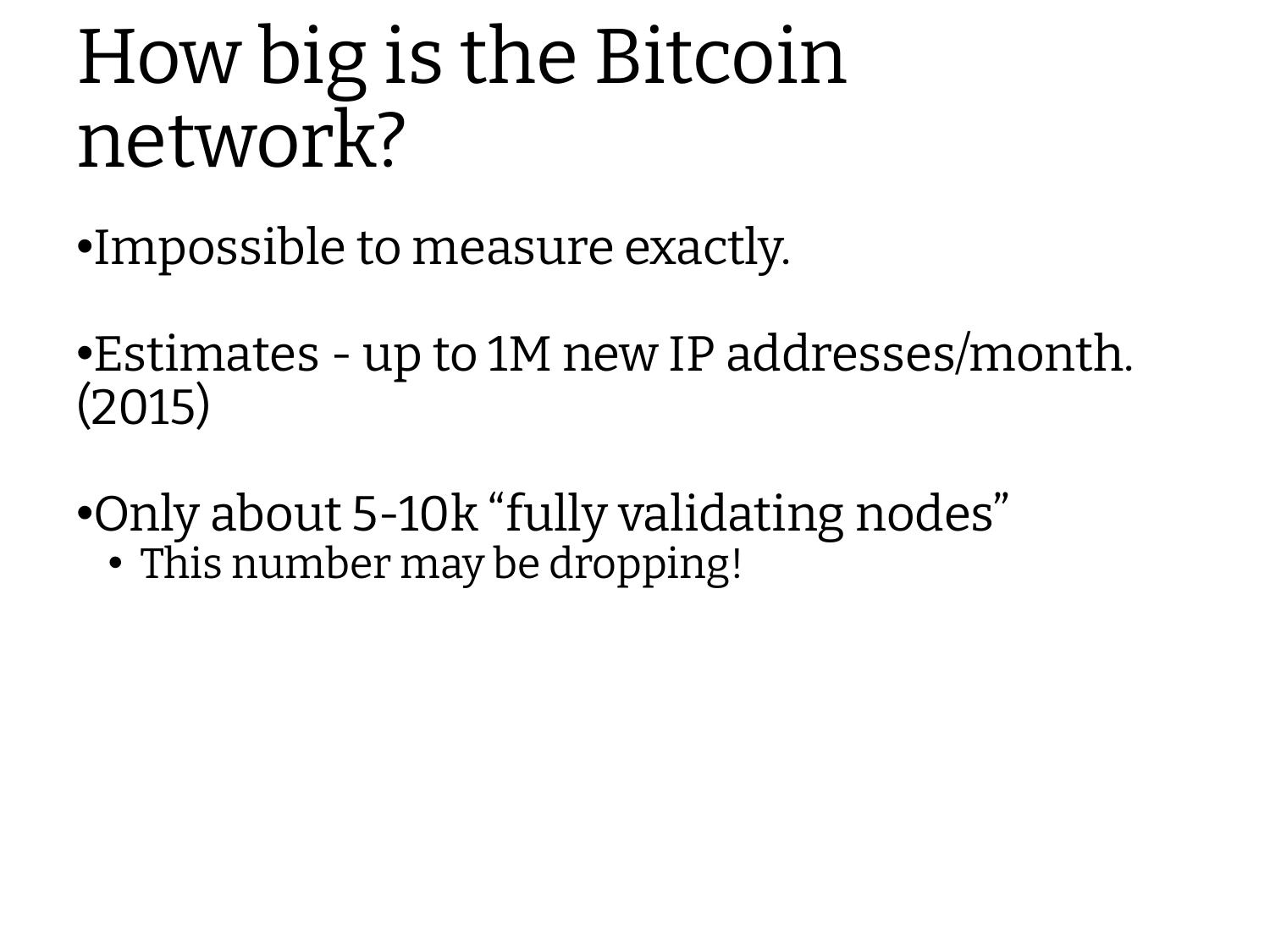

# How big is the Bitcoin network?
Impossible to measure exactly.

Estimates - up to 1M new IP addresses/month. (2015)

Only about 5-10k “fully validating nodes”
This number may be dropping!